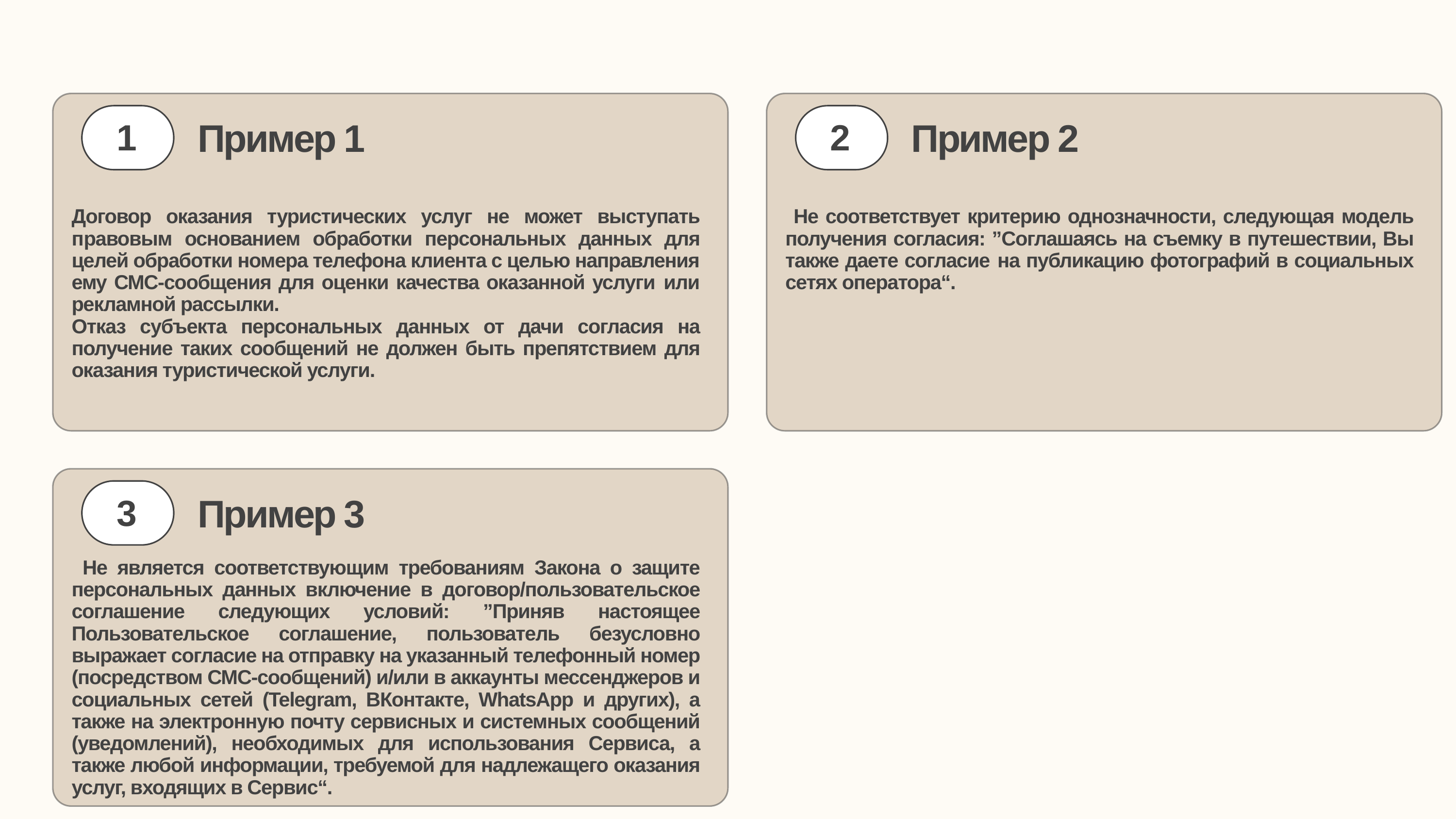

1
Пример 1
2
Пример 2
Договор оказания туристических услуг не может выступать правовым основанием обработки персональных данных для целей обработки номера телефона клиента с целью направления ему СМС-сообщения для оценки качества оказанной услуги или рекламной рассылки.
Отказ субъекта персональных данных от дачи согласия на получение таких сообщений не должен быть препятствием для оказания туристической услуги.

 Не соответствует критерию однозначности, следующая модель получения согласия: ”Соглашаясь на съемку в путешествии, Вы также даете согласие на публикацию фотографий в социальных сетях оператора“.

3
Пример 3
 Не является соответствующим требованиям Закона о защите персональных данных включение в договор/пользовательское соглашение следующих условий: ”Приняв настоящее Пользовательское соглашение, пользователь безусловно выражает согласие на отправку на указанный телефонный номер (посредством СМС-сообщений) и/или в аккаунты мессенджеров и социальных сетей (Telegram, ВКонтакте, WhatsApp и других), а также на электронную почту сервисных и системных сообщений (уведомлений), необходимых для использования Сервиса, а также любой информации, требуемой для надлежащего оказания услуг, входящих в Сервис“.